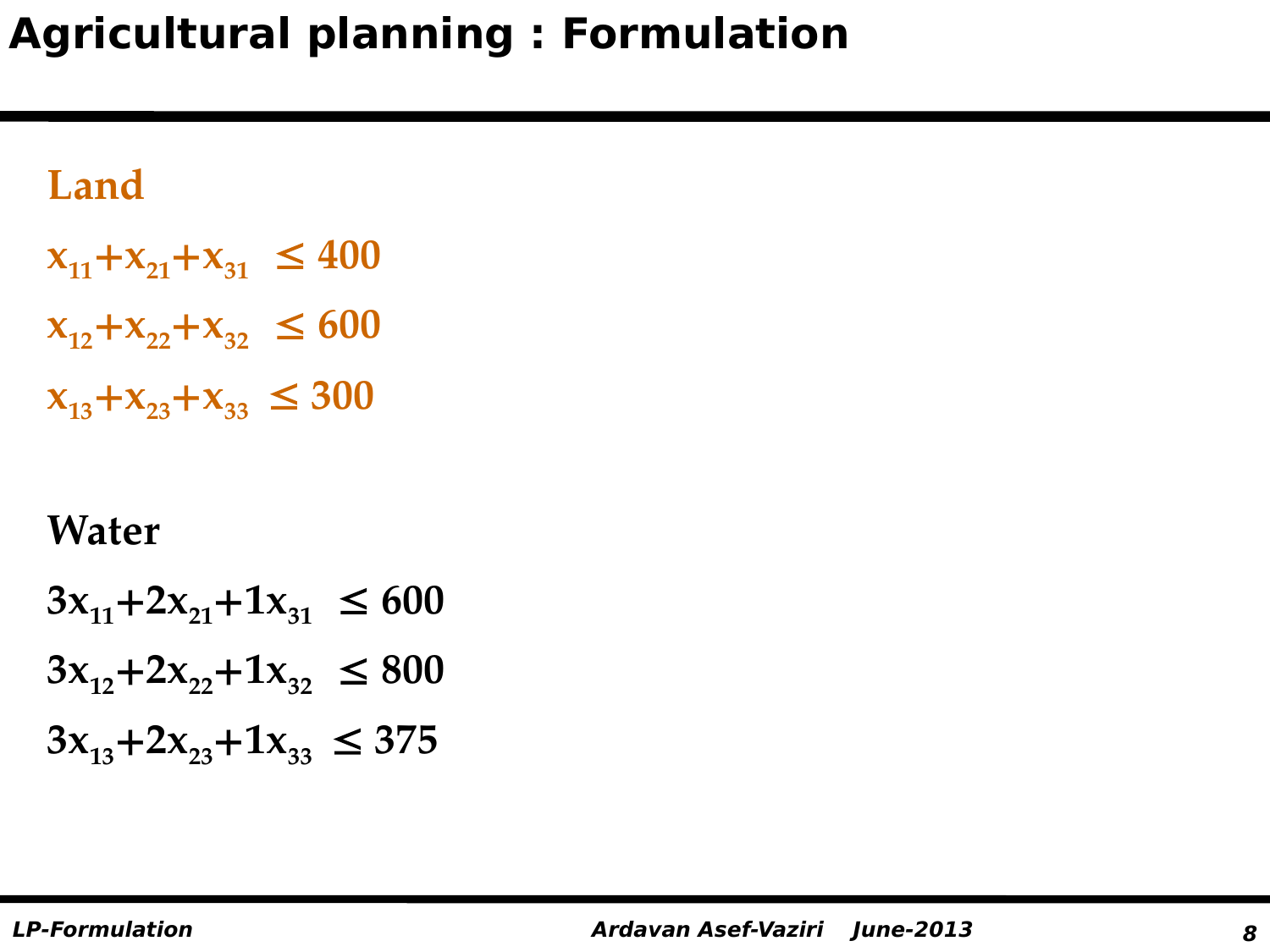

Agricultural planning : Formulation
Land
x11+x21+x31   ≤ 400
x12+x22+x32   ≤ 600
x13+x23+x33   ≤ 300

Water
3x11+2x21+1x31   ≤ 600
3x12+2x22+1x32   ≤ 800
3x13+2x23+1x33   ≤ 375